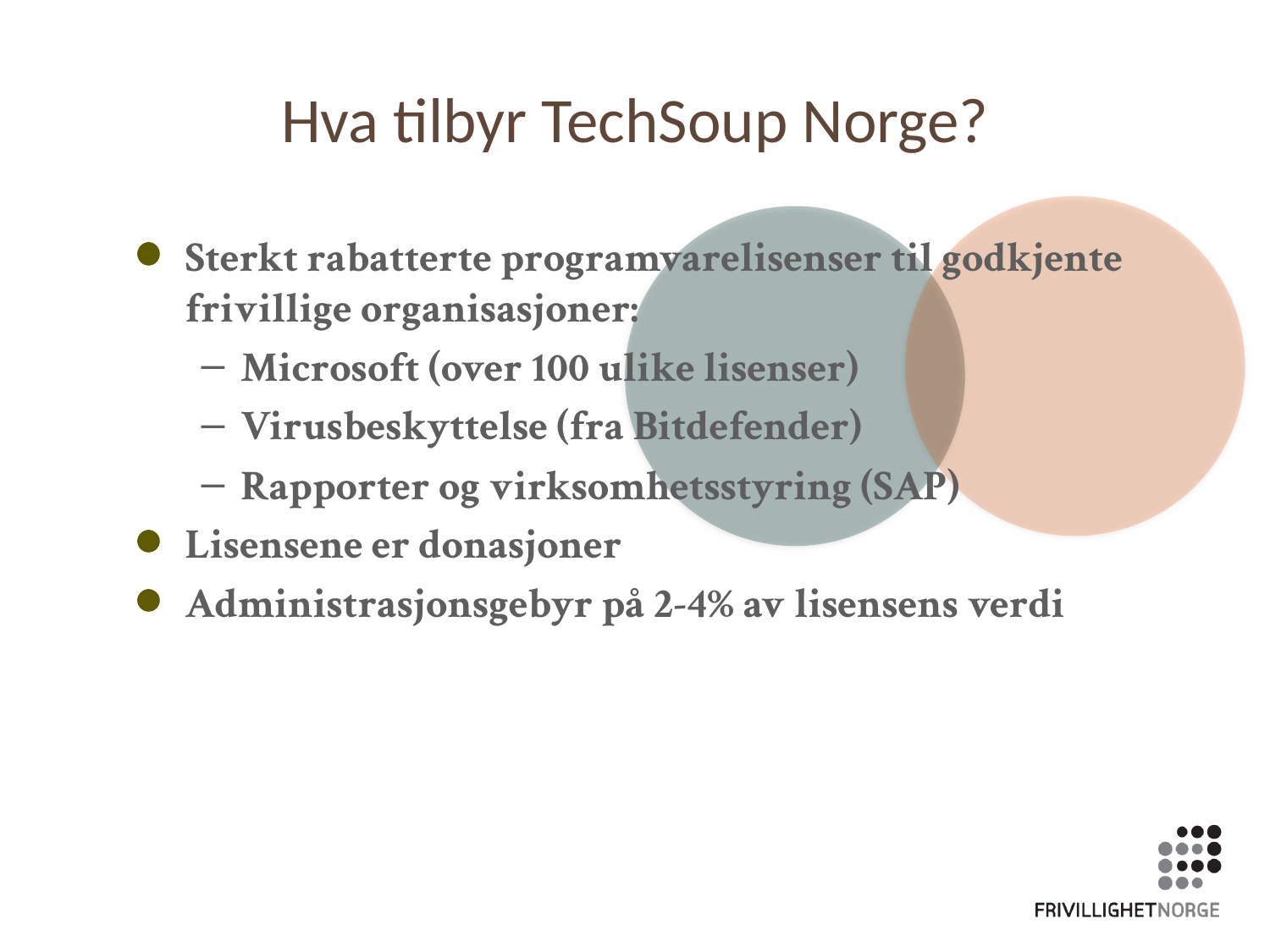

# Hva tilbyr TechSoup Norge?

Sterkt rabatterte programvarelisenser til godkjente frivillige organisasjoner:
Microsoft (over 100 ulike lisenser)
Virusbeskyttelse (fra Bitdefender)
Rapporter og virksomhetsstyring (SAP)
Lisensene er donasjoner
Administrasjonsgebyr på 2-4% av lisensens verdi